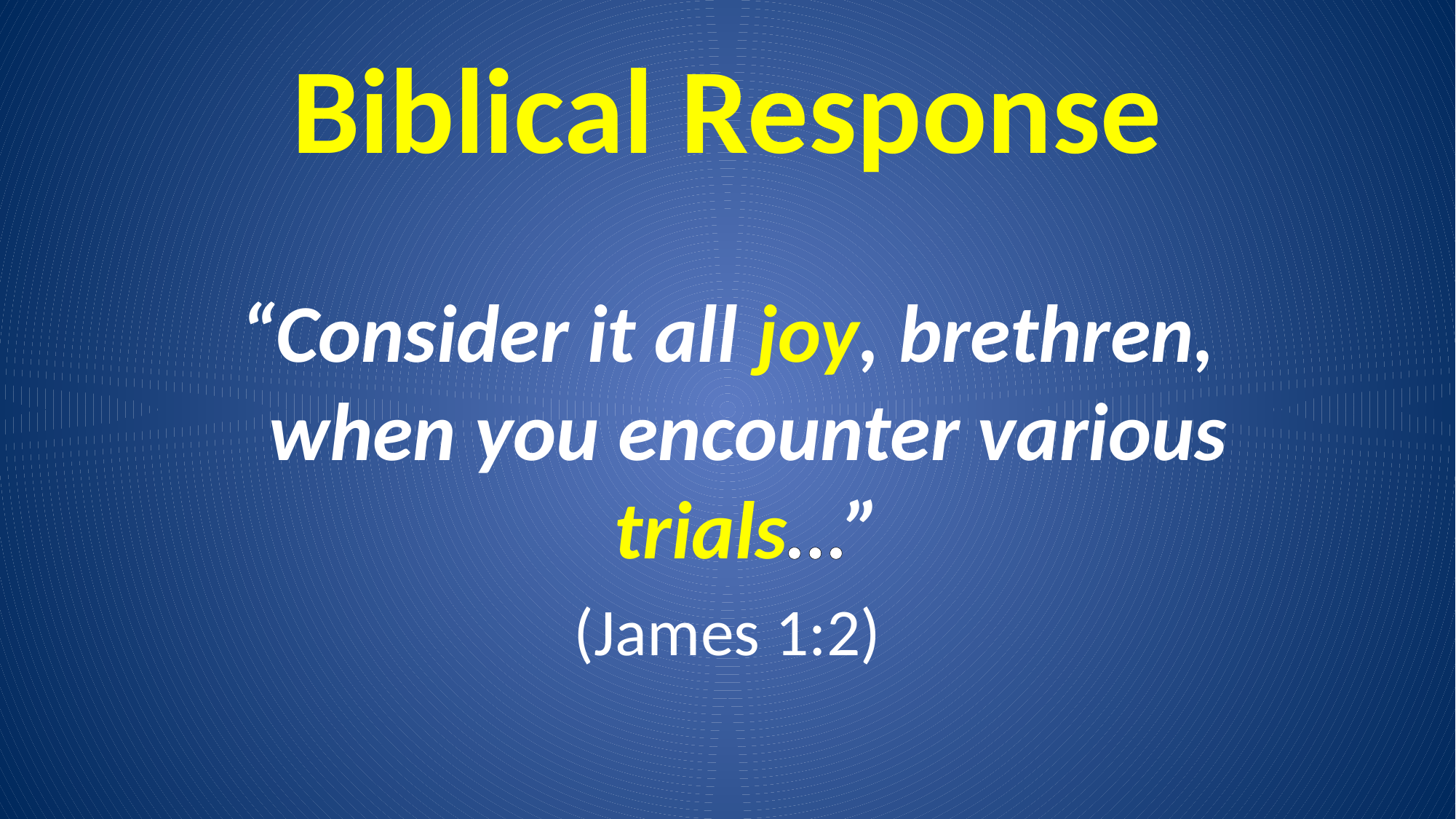

# Biblical Response

“Consider it all joy, brethren, when you encounter various trials…”
(James 1:2)